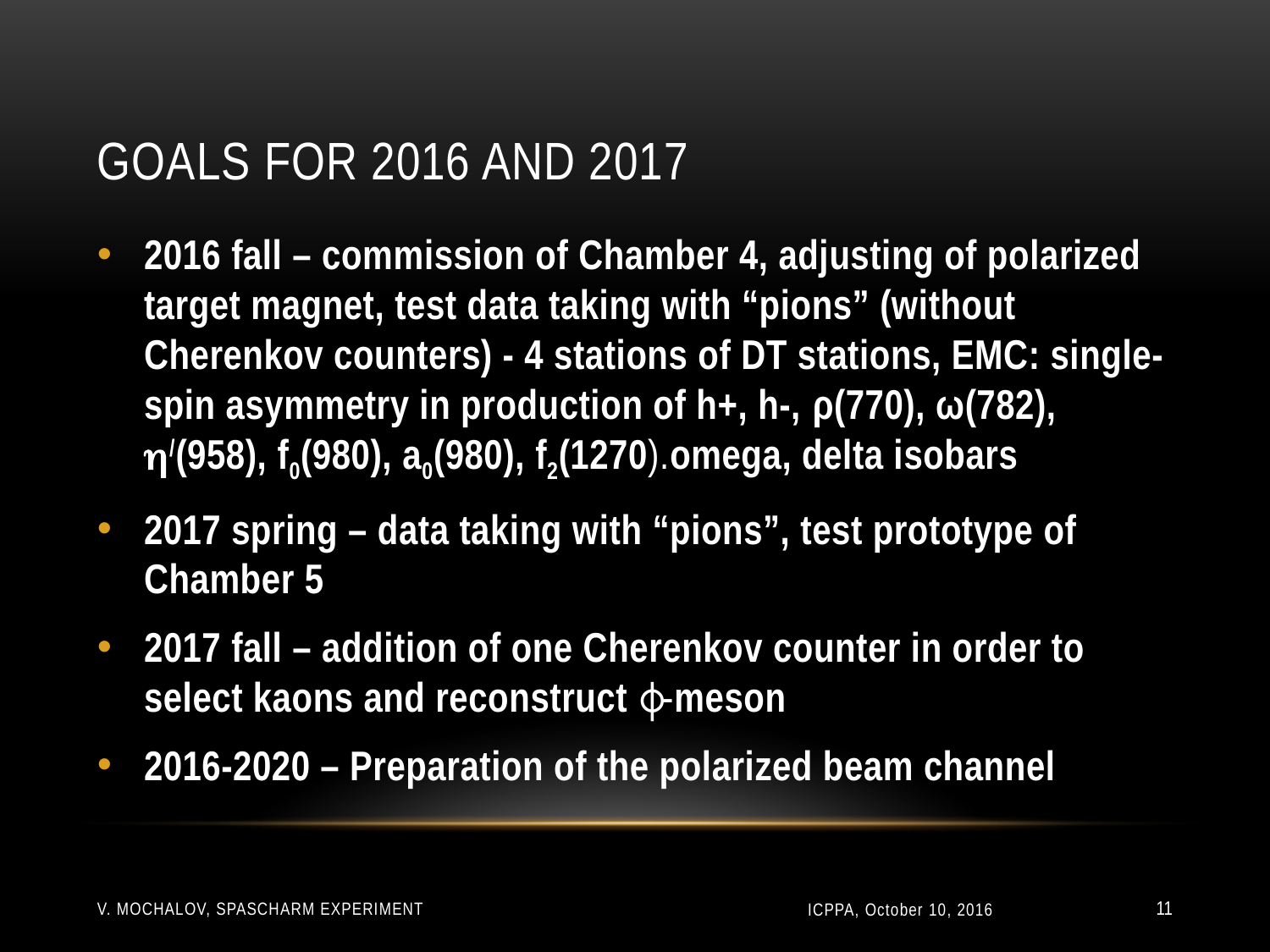

# GOALS for 2016 and 2017
2016 fall – commission of Chamber 4, adjusting of polarized target magnet, test data taking with “pions” (without Cherenkov counters) - 4 stations of DT stations, EMC: single-spin asymmetry in production of h+, h-, ρ(770), ω(782), η/(958), f0(980), a0(980), f2(1270).omega, delta isobars
2017 spring – data taking with “pions”, test prototype of Chamber 5
2017 fall – addition of one Cherenkov counter in order to select kaons and reconstruct ϕ-meson
2016-2020 – Preparation of the polarized beam channel

V. Mochalov, SPASCHARM experiment
ICPPA, October 10, 2016
11